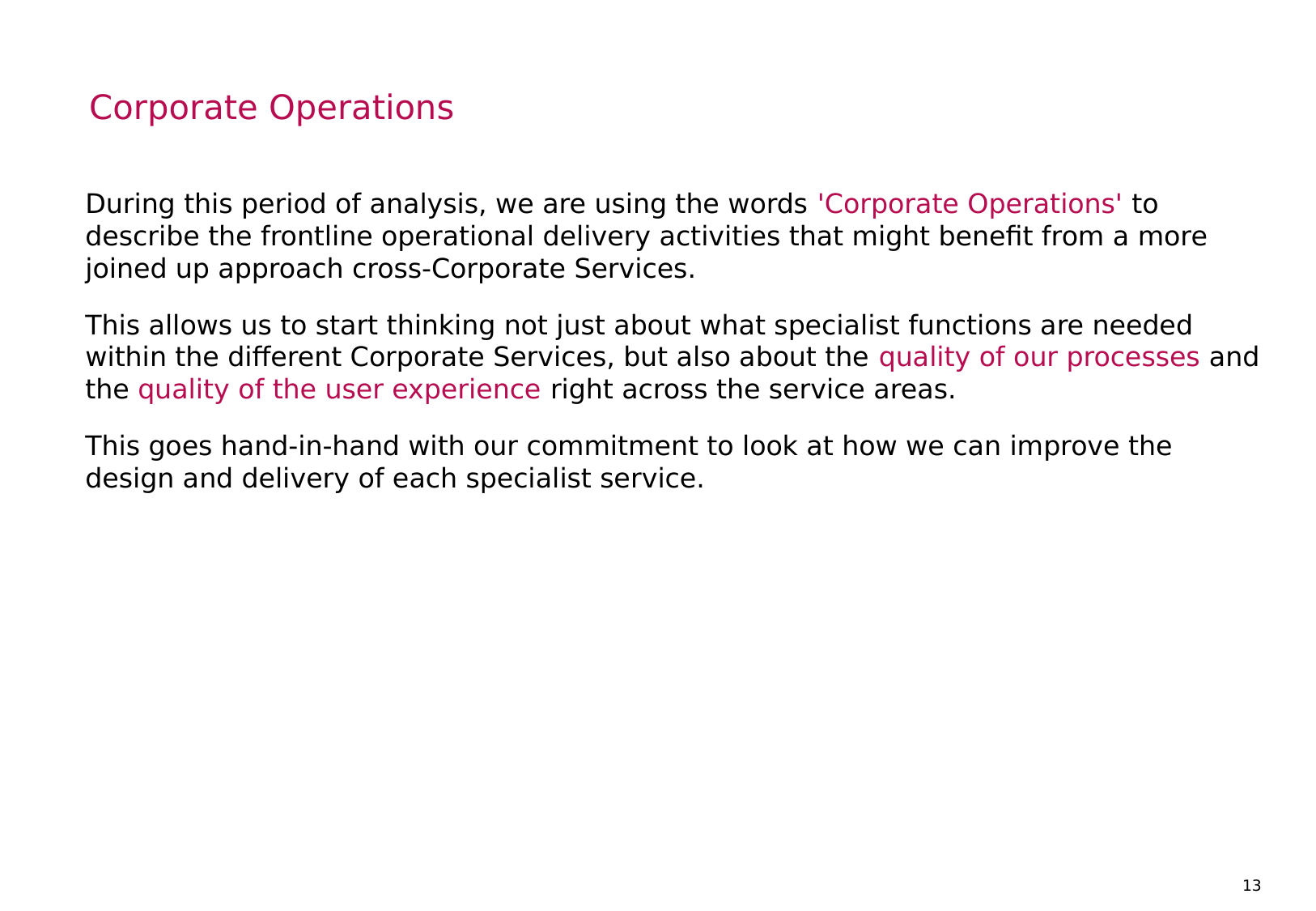

# Corporate Operations
During this period of analysis, we are using the words 'Corporate Operations' to describe the frontline operational delivery activities that might benefit from a more joined up approach cross-Corporate Services.
This allows us to start thinking not just about what specialist functions are needed within the different Corporate Services, but also about the quality of our processes and the quality of the user experience right across the service areas.
This goes hand-in-hand with our commitment to look at how we can improve the design and delivery of each specialist service.